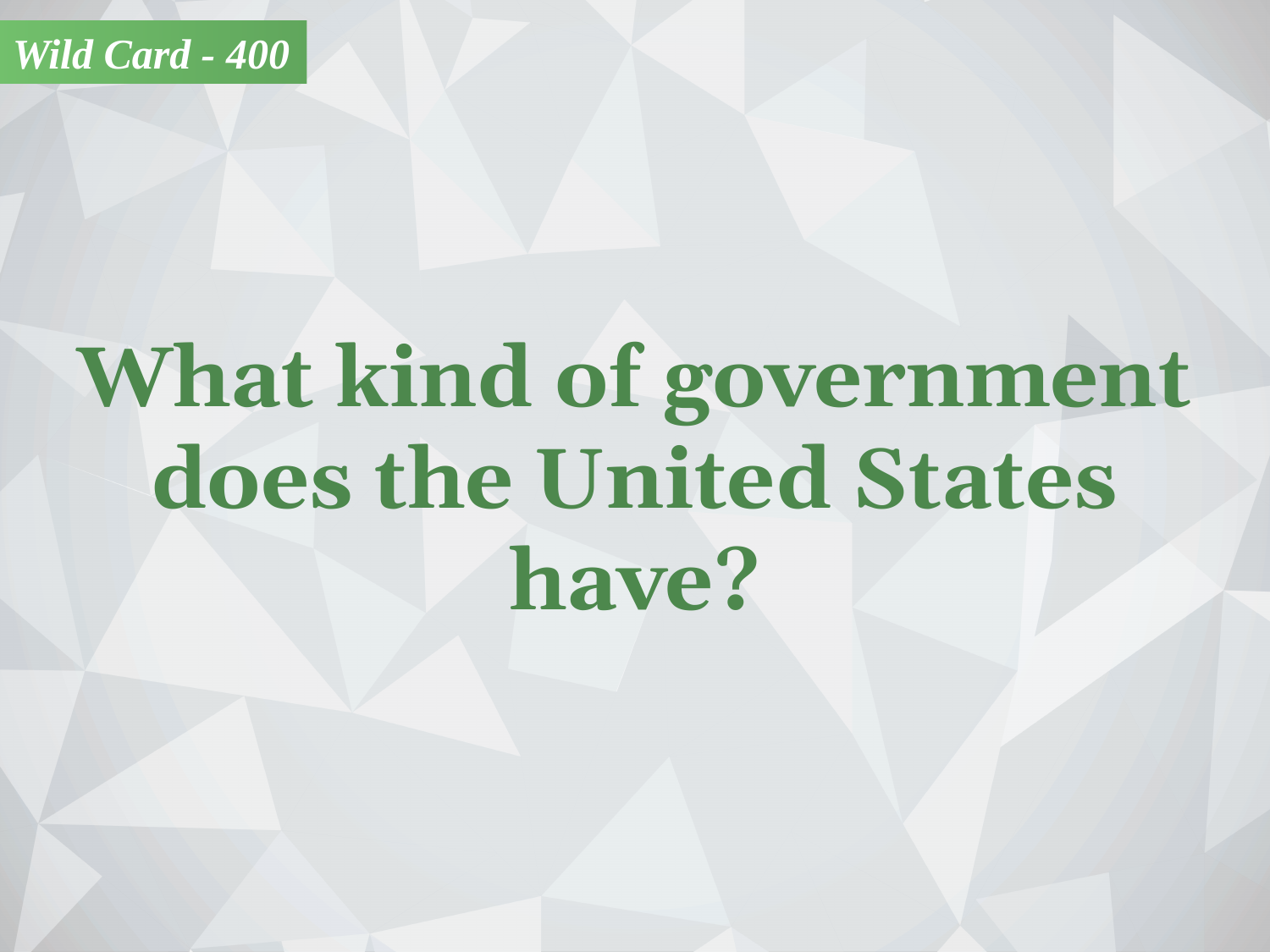

Wild Card - 400
What kind of government
does the United States
have?